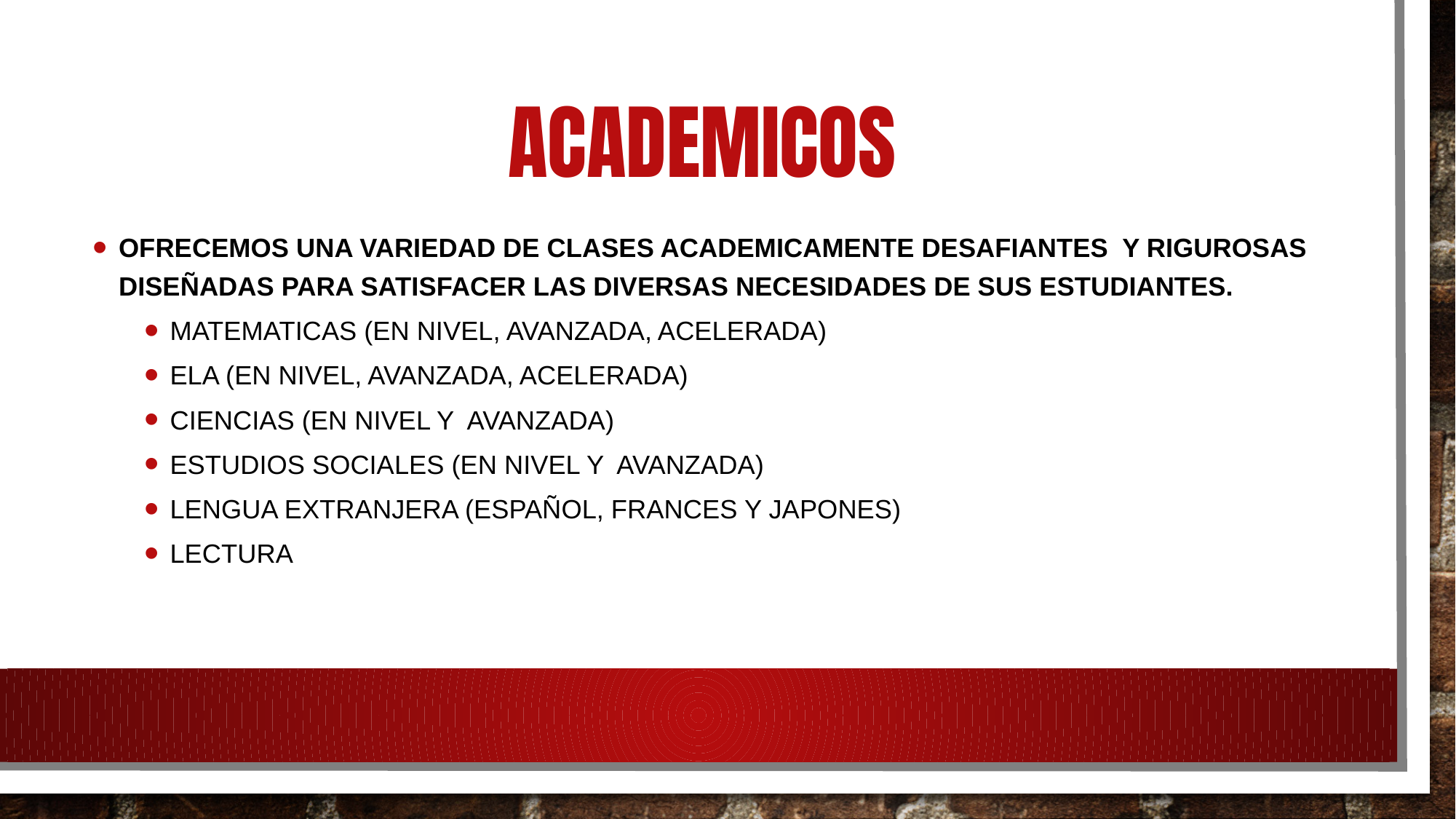

# ACAdemicos
Ofrecemos una variedad de clases academicamente desafiantes  y rigurosas diseÑadas para satisfacer las diversas necesidades de sus estudiantes.
MatEMATICAS (EN NIVEL, AVANZADA, acELERADA)
ELA (EN NIVEL, AVANZADA, acELERADA)
CIENCIAS (EN NIVEL Y  AVANZADA)
ESTUDIOS SOCIALES (EN NIVEL Y  AVANZADA)
LENGUA EXTRANJERA (ESPAñOL, FRANCES Y JAPONES)
LECTURA